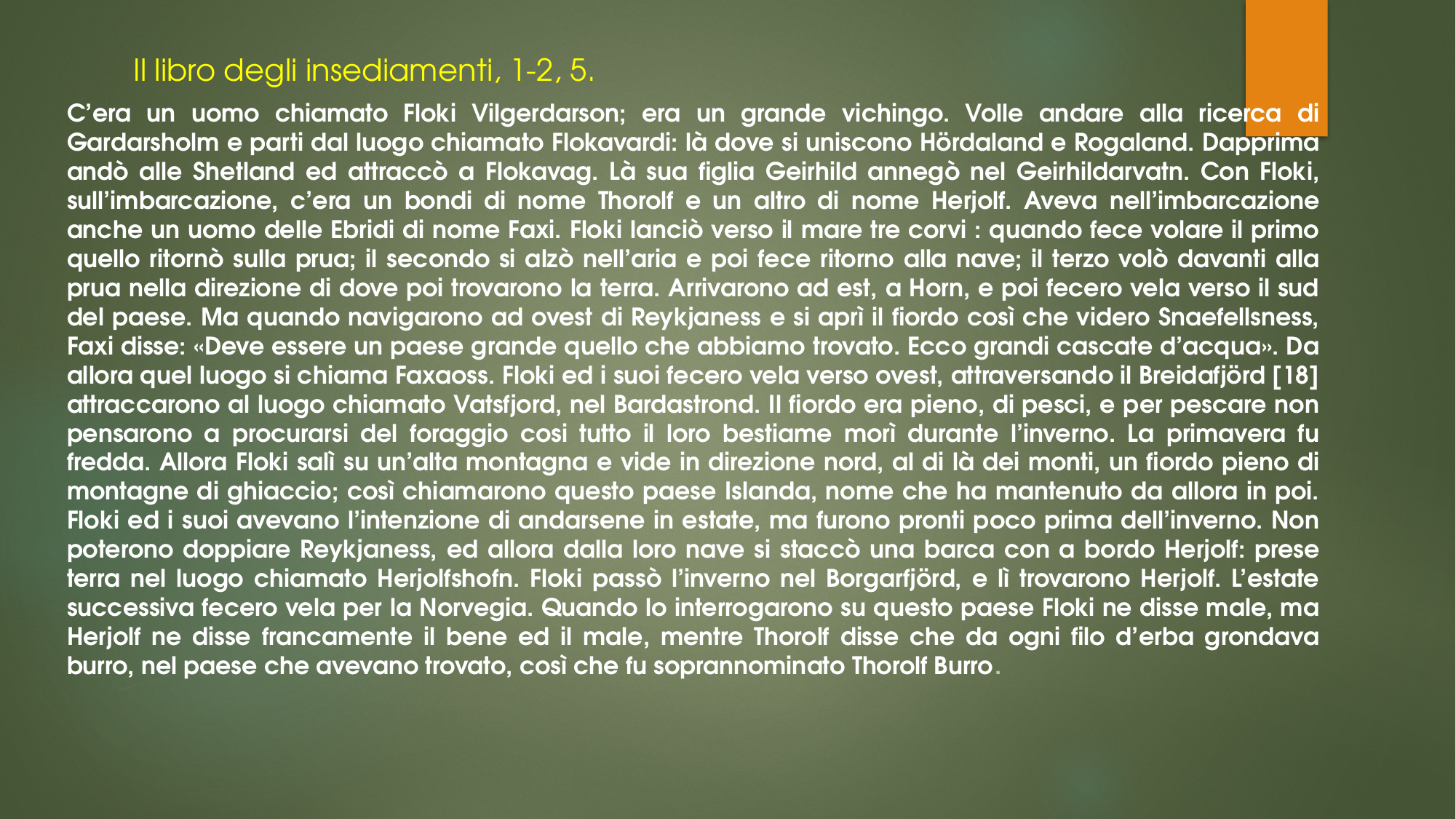

# Il libro degli insediamenti, 1-2, 5.
C’era un uomo chiamato Floki Vilgerdarson; era un grande vichingo. Volle andare alla ricerca di Gardarsholm e parti dal luogo chiamato Flokavardi: là dove si uniscono Hördaland e Rogaland. Dapprima andò alle Shetland ed attraccò a Flokavag. Là sua figlia Geirhild annegò nel Geirhildarvatn. Con Floki, sull’imbarcazione, c’era un bondi di nome Thorolf e un altro di nome Herjolf. Aveva nell’imbarcazione anche un uomo delle Ebridi di nome Faxi. Floki lanciò verso il mare tre corvi : quando fece volare il primo quello ritornò sulla prua; il secondo si alzò nell’aria e poi fece ritorno alla nave; il terzo volò davanti alla prua nella direzione di dove poi trovarono la terra. Arrivarono ad est, a Horn, e poi fecero vela verso il sud del paese. Ma quando navigarono ad ovest di Reykjaness e si aprì il fiordo così che videro Snaefellsness, Faxi disse: «Deve essere un paese grande quello che abbiamo trovato. Ecco grandi cascate d’acqua». Da allora quel luogo si chiama Faxaoss. Floki ed i suoi fecero vela verso ovest, attraversando il Breidafjörd [18] attraccarono al luogo chiamato Vatsfjord, nel Bardastrond. Il fiordo era pieno, di pesci, e per pescare non pensarono a procurarsi del foraggio cosi tutto il loro bestiame morì durante l’inverno. La primavera fu fredda. Allora Floki salì su un’alta montagna e vide in direzione nord, al di là dei monti, un fiordo pieno di montagne di ghiaccio; così chiamarono questo paese Islanda, nome che ha mantenuto da allora in poi. Floki ed i suoi avevano l’intenzione di andarsene in estate, ma furono pronti poco prima dell’inverno. Non poterono doppiare Reykjaness, ed allora dalla loro nave si staccò una barca con a bordo Herjolf: prese terra nel luogo chiamato Herjolfshofn. Floki passò l’inverno nel Borgarfjörd, e lì trovarono Herjolf. L’estate successiva fecero vela per la Norvegia. Quando lo interrogarono su questo paese Floki ne disse male, ma Herjolf ne disse francamente il bene ed il male, mentre Thorolf disse che da ogni filo d’erba grondava burro, nel paese che avevano trovato, così che fu soprannominato Thorolf Burro.